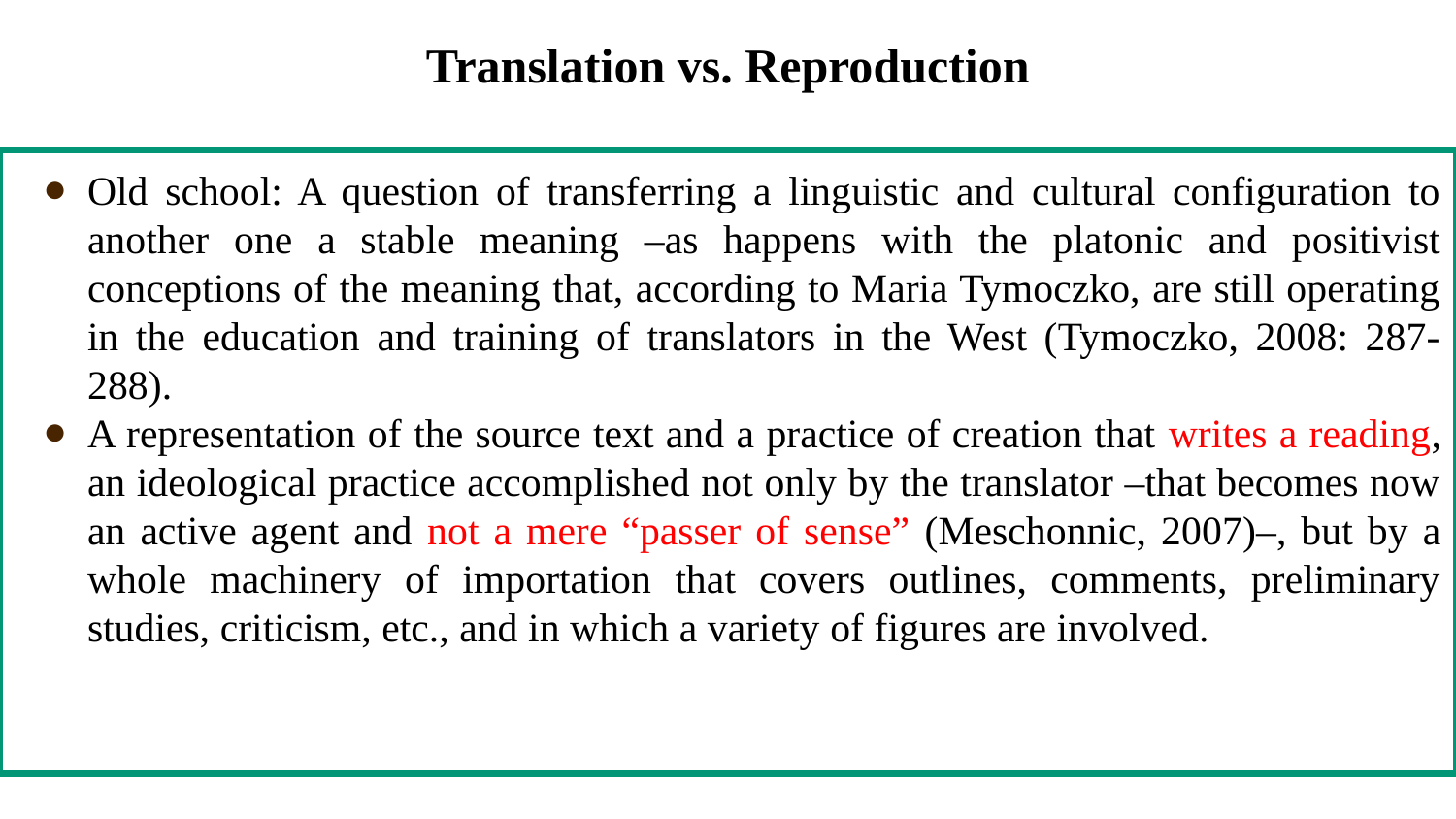

# Translation vs. Reproduction
Old school: A question of transferring a linguistic and cultural configuration to another one a stable meaning –as happens with the platonic and positivist conceptions of the meaning that, according to Maria Tymoczko, are still operating in the education and training of translators in the West (Tymoczko, 2008: 287-288).
A representation of the source text and a practice of creation that writes a reading, an ideological practice accomplished not only by the translator –that becomes now an active agent and not a mere “passer of sense” (Meschonnic, 2007)–, but by a whole machinery of importation that covers outlines, comments, preliminary studies, criticism, etc., and in which a variety of figures are involved.